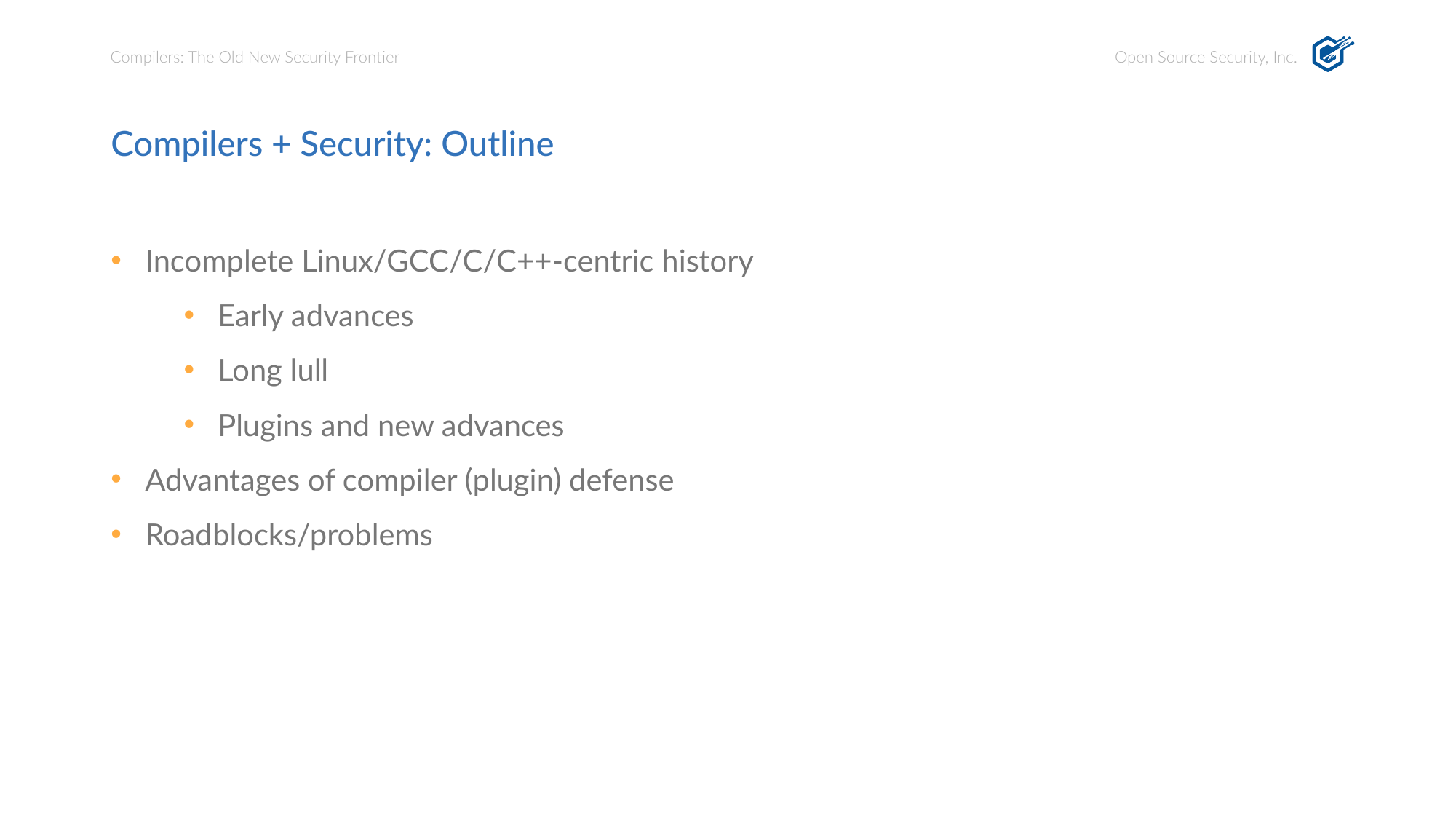

# Compilers + Security: Outline
Incomplete Linux/GCC/C/C++-centric history
Early advances
Long lull
Plugins and new advances
Advantages of compiler (plugin) defense
Roadblocks/problems